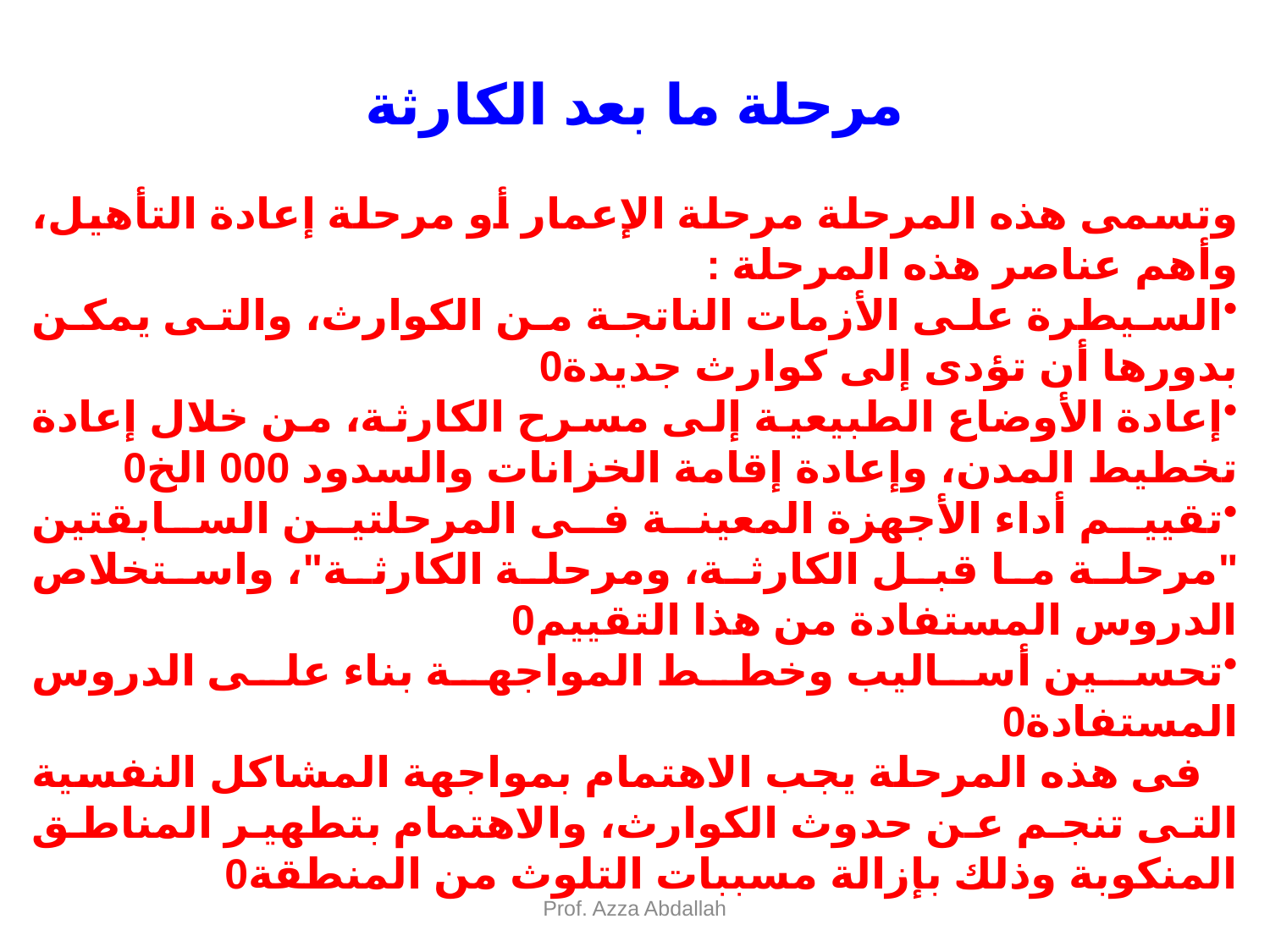

مرحلة ما بعد الكارثة

	وتسمى هذه المرحلة مرحلة الإعمار أو مرحلة إعادة التأهيل، وأهم عناصر هذه المرحلة :
السيطرة على الأزمات الناتجة من الكوارث، والتى يمكن بدورها أن تؤدى إلى كوارث جديدة0
إعادة الأوضاع الطبيعية إلى مسرح الكارثة، من خلال إعادة تخطيط المدن، وإعادة إقامة الخزانات والسدود 000 الخ0
تقييم أداء الأجهزة المعينة فى المرحلتين السابقتين "مرحلة ما قبل الكارثة، ومرحلة الكارثة"، واستخلاص الدروس المستفادة من هذا التقييم0
تحسين أساليب وخطط المواجهة بناء على الدروس المستفادة0
   فى هذه المرحلة يجب الاهتمام بمواجهة المشاكل النفسية التى تنجم عن حدوث الكوارث، والاهتمام بتطهير المناطق المنكوبة وذلك بإزالة مسببات التلوث من المنطقة0

Prof. Azza Abdallah